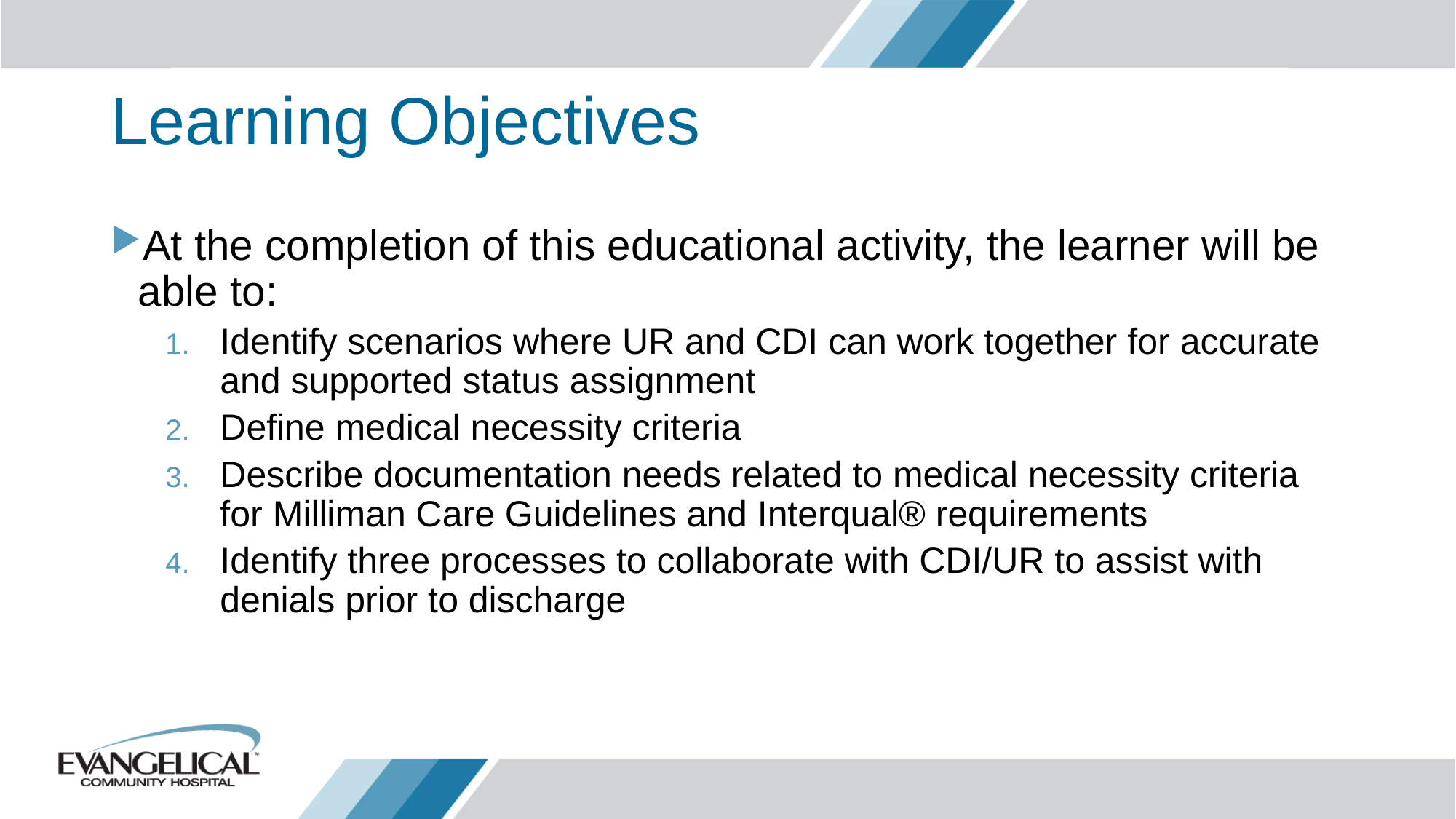

# Learning Objectives
At the completion of this educational activity, the learner will be able to:
Identify scenarios where UR and CDI can work together for accurate and supported status assignment
Define medical necessity criteria
Describe documentation needs related to medical necessity criteria for Milliman Care Guidelines and Interqual® requirements
Identify three processes to collaborate with CDI/UR to assist with denials prior to discharge